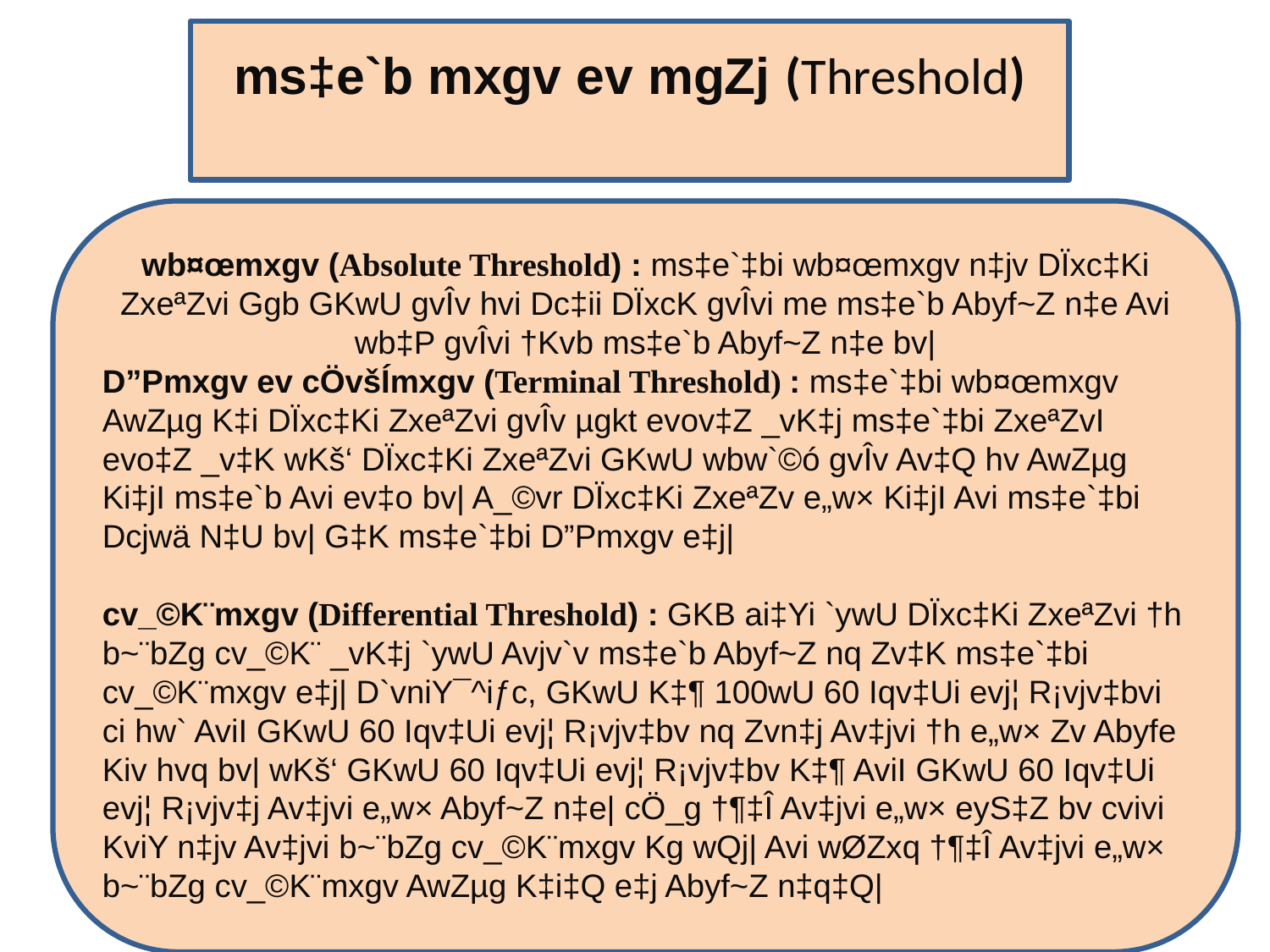

# ms‡e`b mxgv ev mgZj (Threshold)
wb¤œmxgv (Absolute Threshold) : ms‡e`‡bi wb¤œmxgv n‡jv DÏxc‡Ki ZxeªZvi Ggb GKwU gvÎv hvi Dc‡ii DÏxcK gvÎvi me ms‡e`b Abyf~Z n‡e Avi wb‡P gvÎvi †Kvb ms‡e`b Abyf~Z n‡e bv|
D”Pmxgv ev cÖvšÍmxgv (Terminal Threshold) : ms‡e`‡bi wb¤œmxgv AwZµg K‡i DÏxc‡Ki ZxeªZvi gvÎv µgkt evov‡Z _vK‡j ms‡e`‡bi ZxeªZvI evo‡Z _v‡K wKš‘ DÏxc‡Ki ZxeªZvi GKwU wbw`©ó gvÎv Av‡Q hv AwZµg Ki‡jI ms‡e`b Avi ev‡o bv| A_©vr DÏxc‡Ki ZxeªZv e„w× Ki‡jI Avi ms‡e`‡bi Dcjwä N‡U bv| G‡K ms‡e`‡bi D”Pmxgv e‡j|

cv_©K¨mxgv (Differential Threshold) : GKB ai‡Yi `ywU DÏxc‡Ki ZxeªZvi †h b~¨bZg cv_©K¨ _vK‡j `ywU Avjv`v ms‡e`b Abyf~Z nq Zv‡K ms‡e`‡bi cv_©K¨mxgv e‡j| D`vniY¯^iƒc, GKwU K‡¶ 100wU 60 Iqv‡Ui evj¦ R¡vjv‡bvi ci hw` AviI GKwU 60 Iqv‡Ui evj¦ R¡vjv‡bv nq Zvn‡j Av‡jvi †h e„w× Zv Abyfe Kiv hvq bv| wKš‘ GKwU 60 Iqv‡Ui evj¦ R¡vjv‡bv K‡¶ AviI GKwU 60 Iqv‡Ui evj¦ R¡vjv‡j Av‡jvi e„w× Abyf~Z n‡e| cÖ_g †¶‡Î Av‡jvi e„w× eyS‡Z bv cvivi KviY n‡jv Av‡jvi b~¨bZg cv_©K¨mxgv Kg wQj| Avi wØZxq †¶‡Î Av‡jvi e„w× b~¨bZg cv_©K¨mxgv AwZµg K‡i‡Q e‡j Abyf~Z n‡q‡Q|